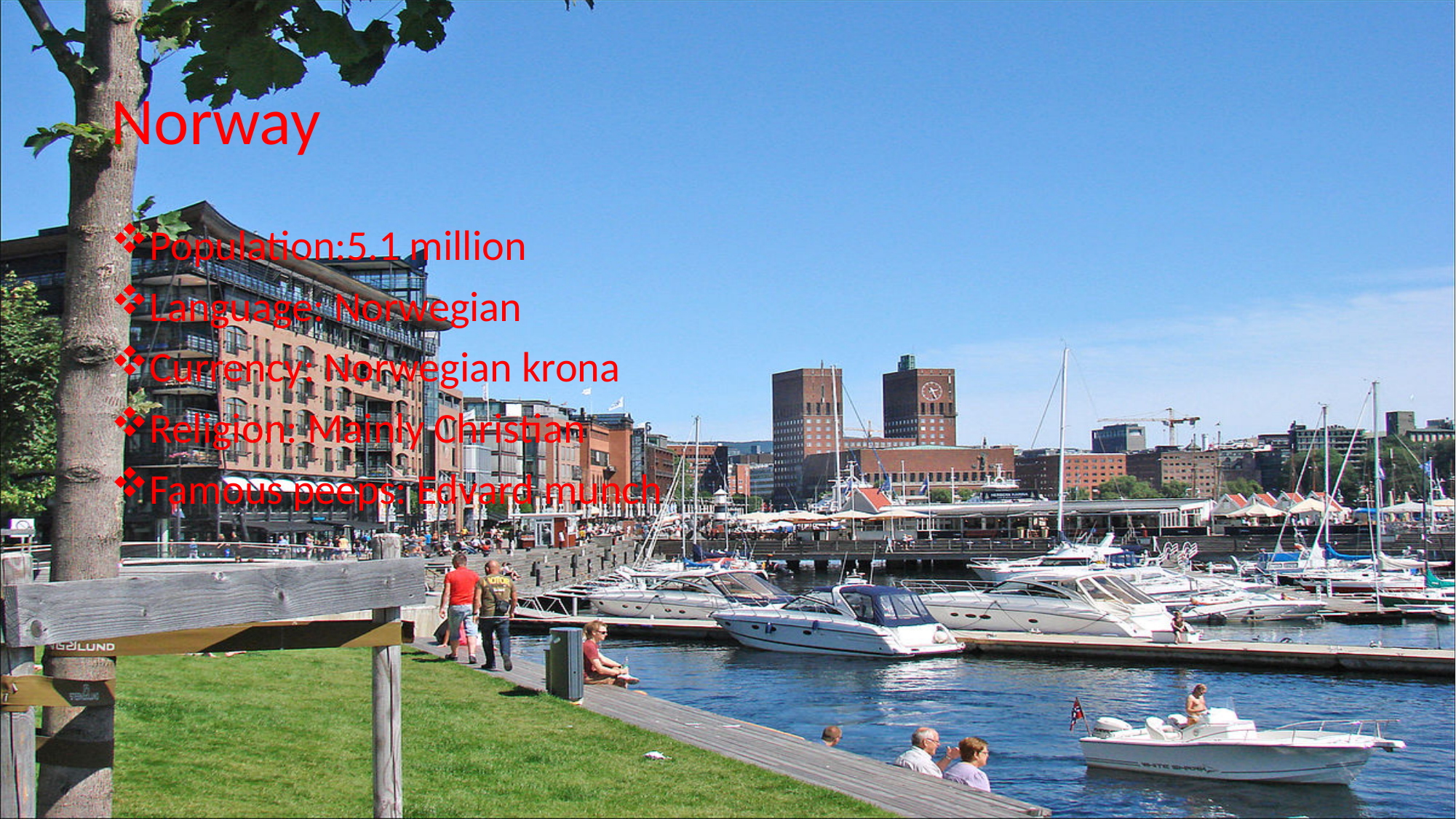

# Norway
Population:5.1 million
Language: Norwegian
Currency: Norwegian krona
Religion: Mainly Christian
Famous peeps: Edvard munch